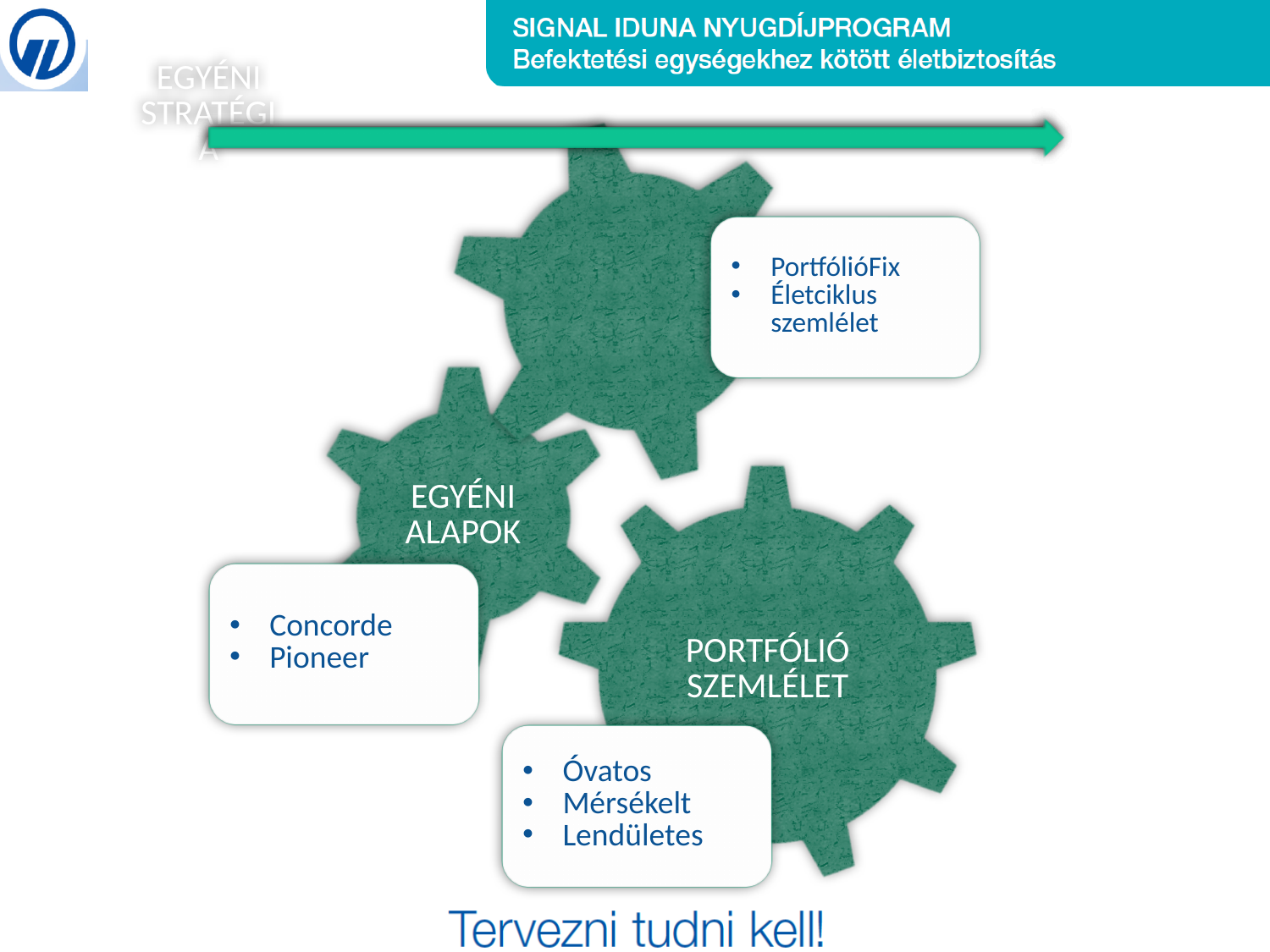

PORTFÓLIÓ SZEMLÉLET
Óvatos
Mérsékelt
Lendületes
EGYÉNI ALAPOK
Concorde
Pioneer
EGYÉNI STRATÉGIA
PortfólióFix
Életciklus szemlélet